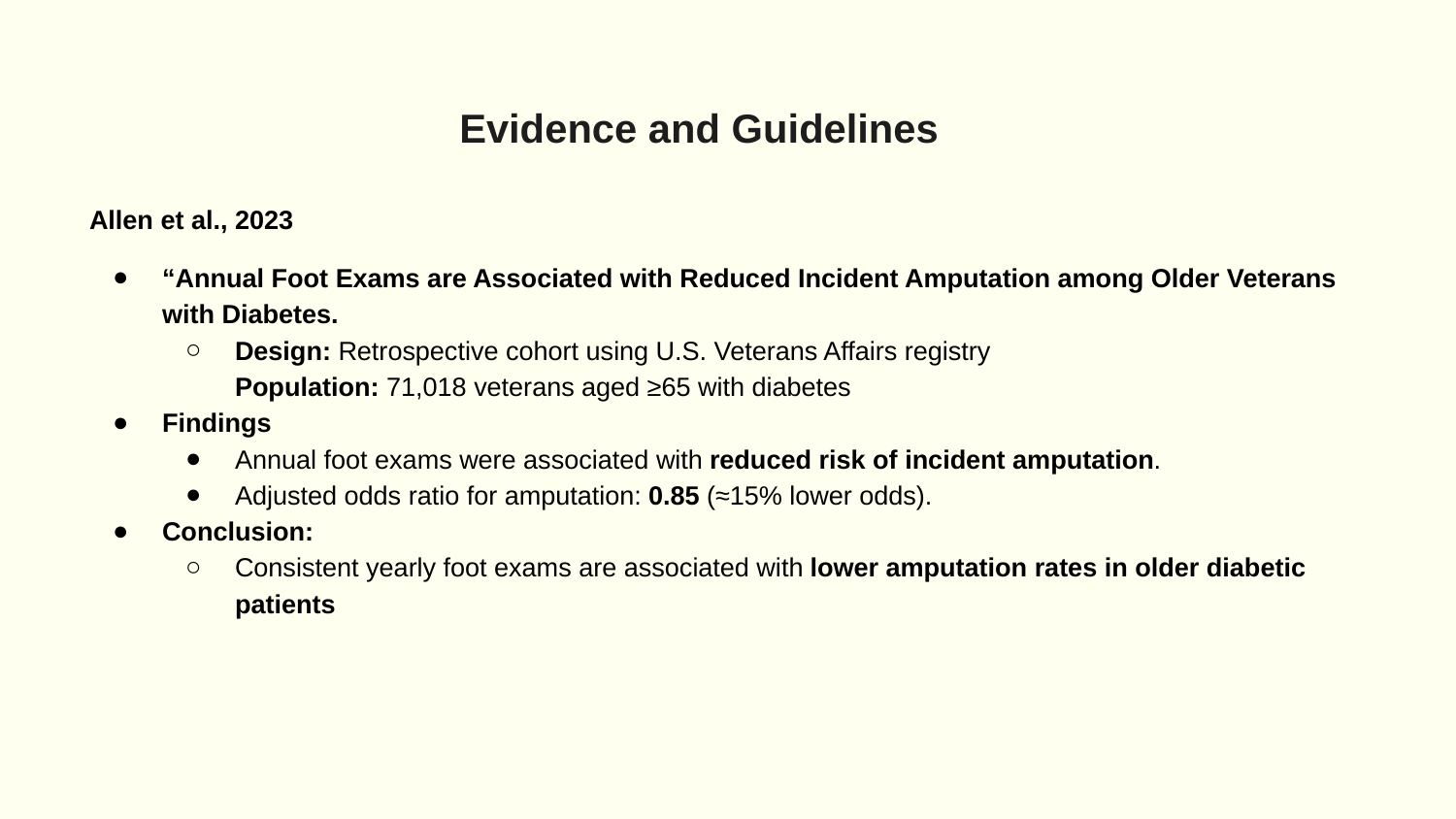

Evidence and Guidelines
Allen et al., 2023
“Annual Foot Exams are Associated with Reduced Incident Amputation among Older Veterans with Diabetes.
Design: Retrospective cohort using U.S. Veterans Affairs registry
Population: 71,018 veterans aged ≥65 with diabetes
Findings
Annual foot exams were associated with reduced risk of incident amputation.
Adjusted odds ratio for amputation: 0.85 (≈15% lower odds).
Conclusion:
Consistent yearly foot exams are associated with lower amputation rates in older diabetic patients